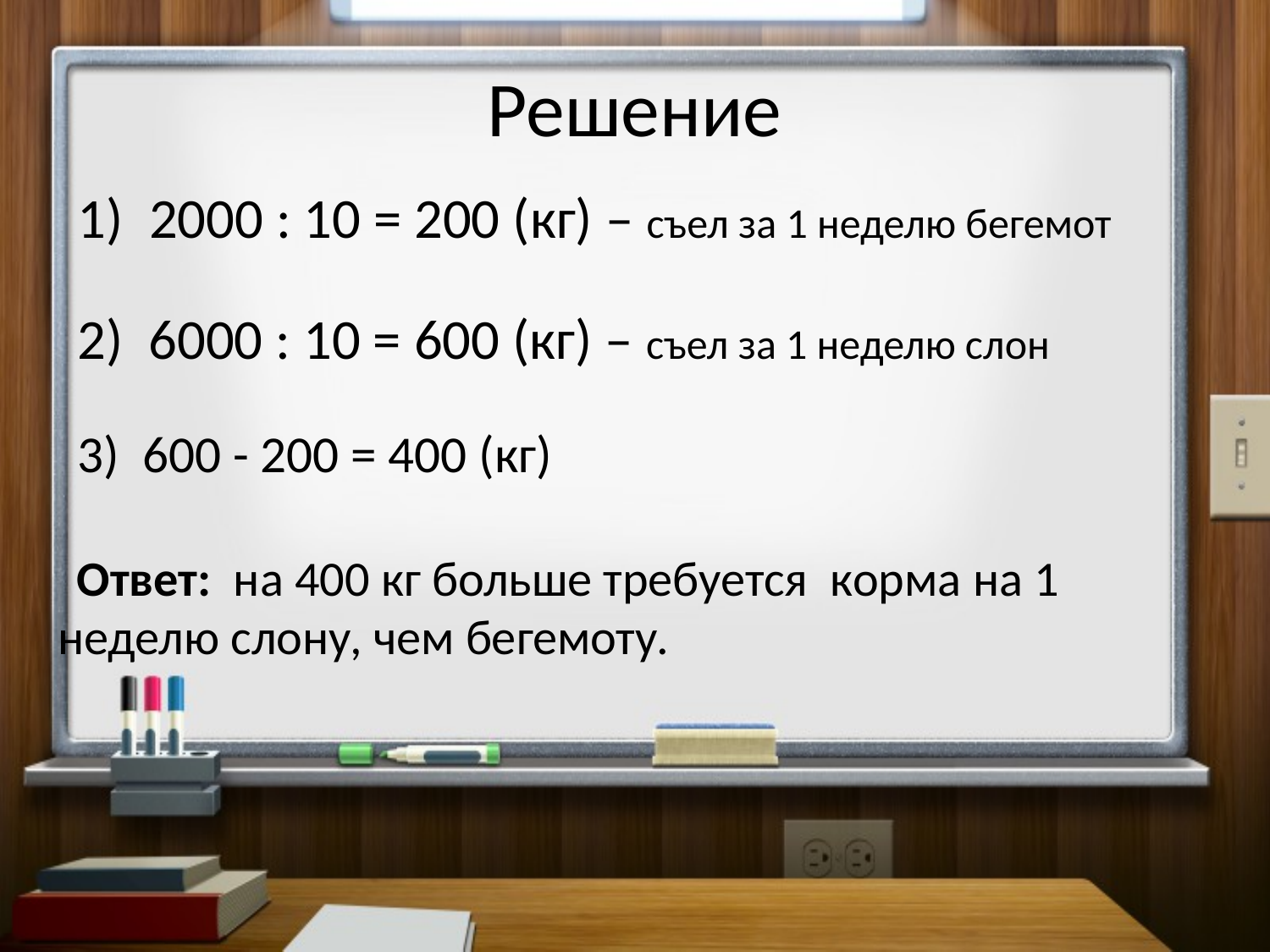

# Решение
2000 : 10 = 200 (кг) – съел за 1 неделю бегемот

2)  6000 : 10 = 600 (кг) – съел за 1 неделю слон
3)  600 - 200 = 400 (кг)

  Ответ:  на 400 кг больше требуется  корма на 1 неделю слону, чем бегемоту.